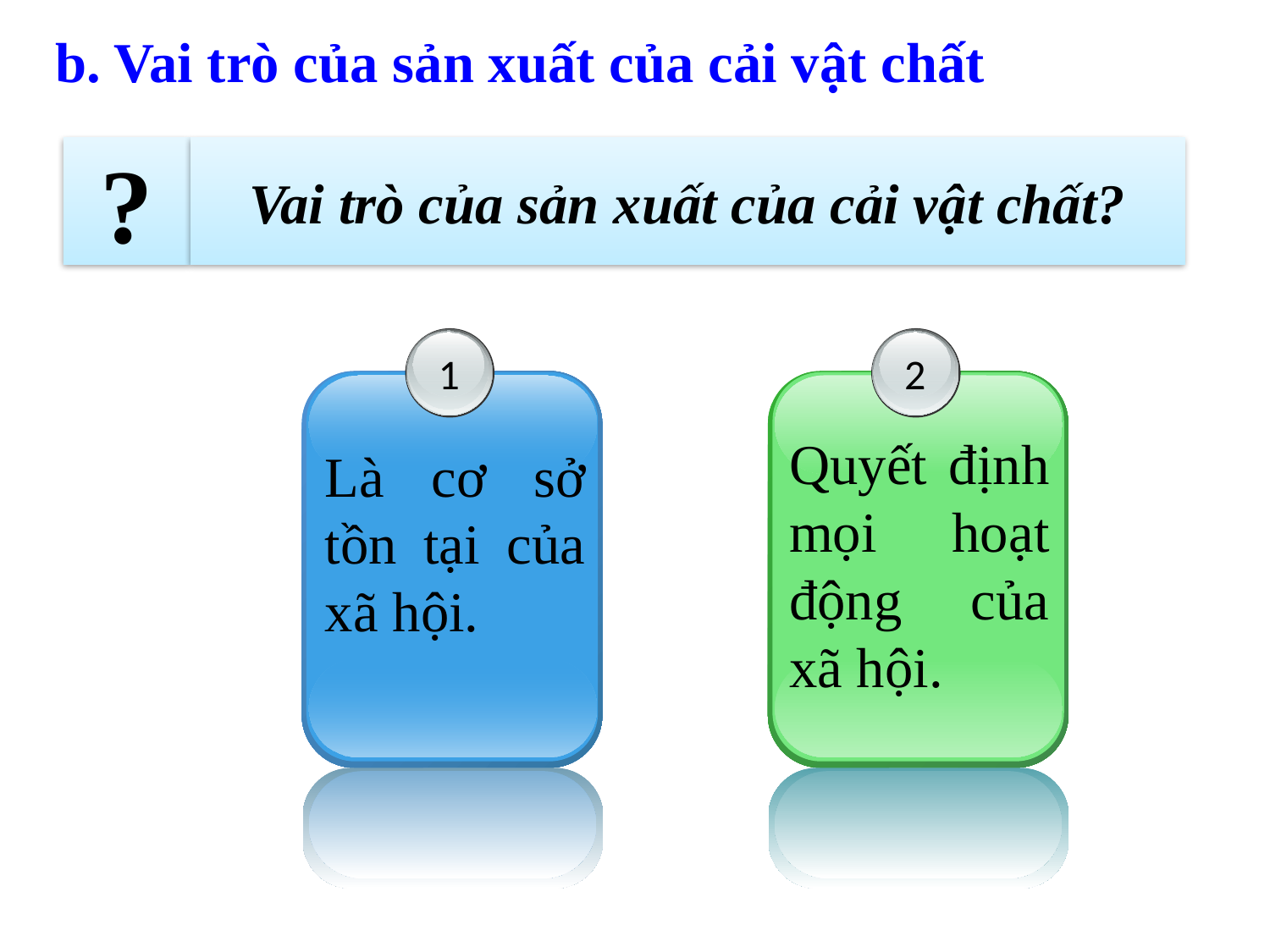

# b. Vai trò của sản xuất của cải vật chất
?
Vai trò của sản xuất của cải vật chất?

1

Là cơ sở tồn tại của xã hội.

2

Quyết định mọi hoạt động của xã hội.